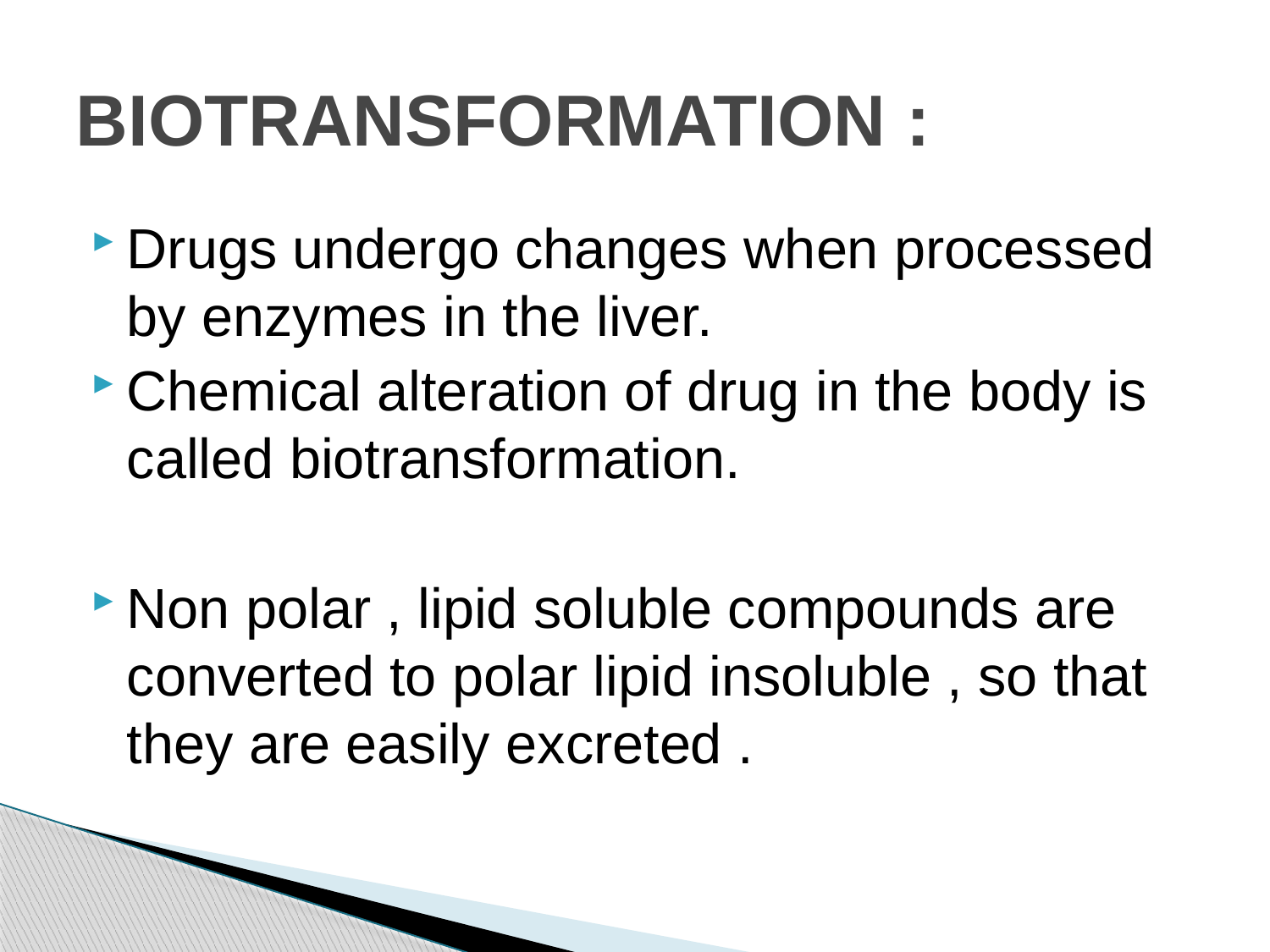

# BIOTRANSFORMATION :
Drugs undergo changes when processed by enzymes in the liver.
Chemical alteration of drug in the body is called biotransformation.

Non polar , lipid soluble compounds are converted to polar lipid insoluble , so that they are easily excreted .